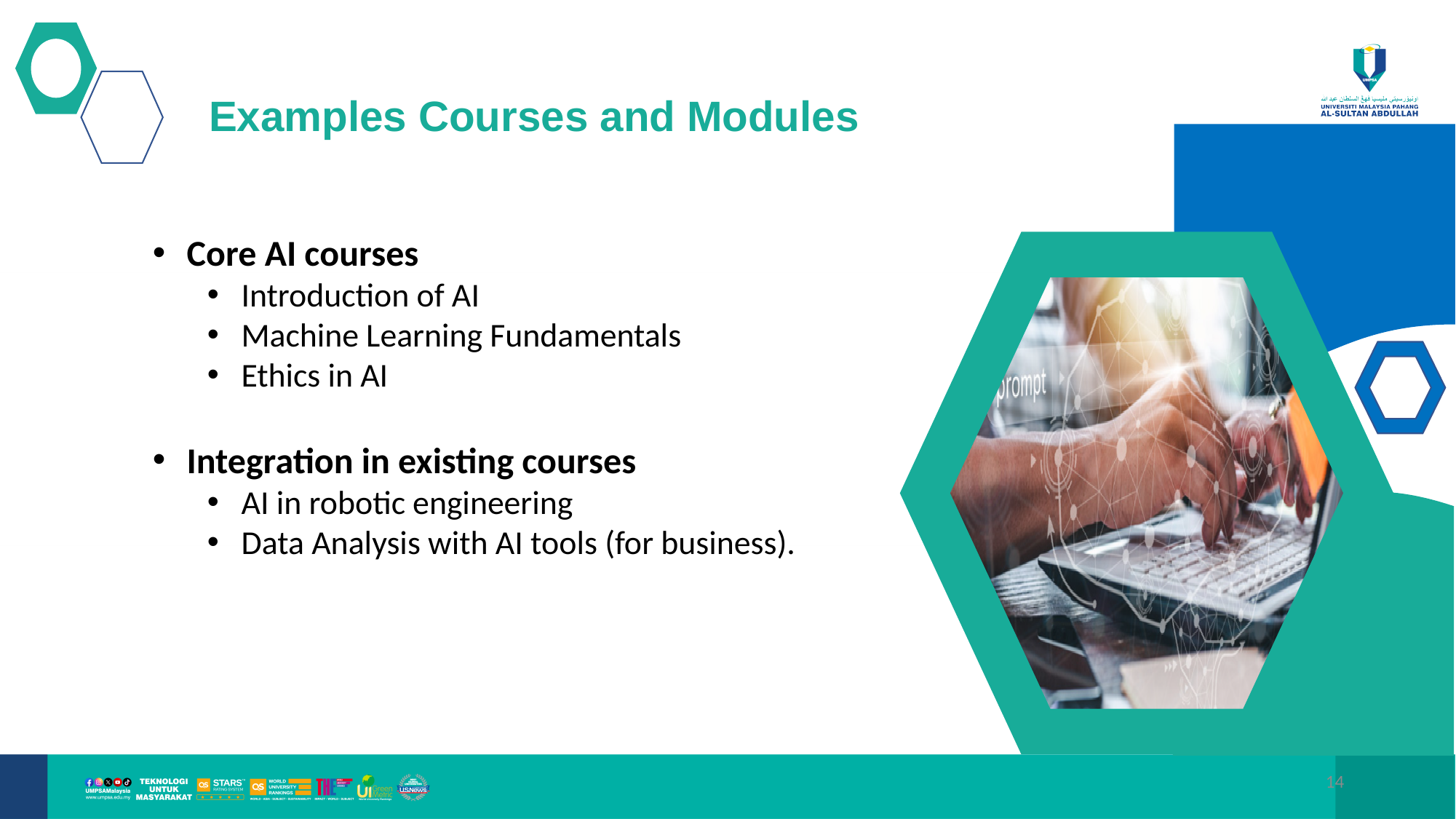

Examples Courses and Modules

Core AI courses
Introduction of AI
Machine Learning Fundamentals
Ethics in AI

Integration in existing courses
AI in robotic engineering
Data Analysis with AI tools (for business).

14